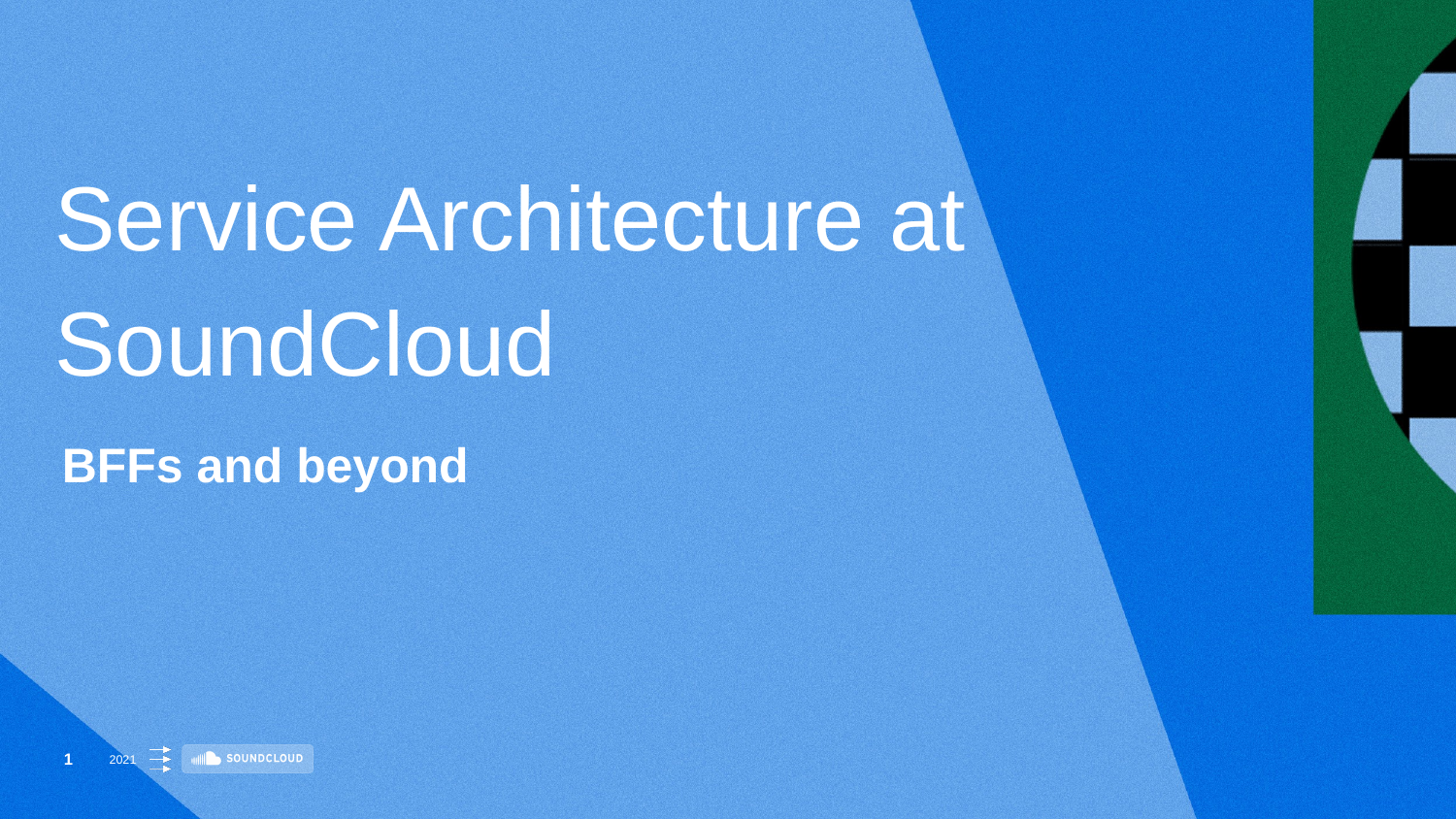

Service Architecture at SoundCloud
BFFs and beyond